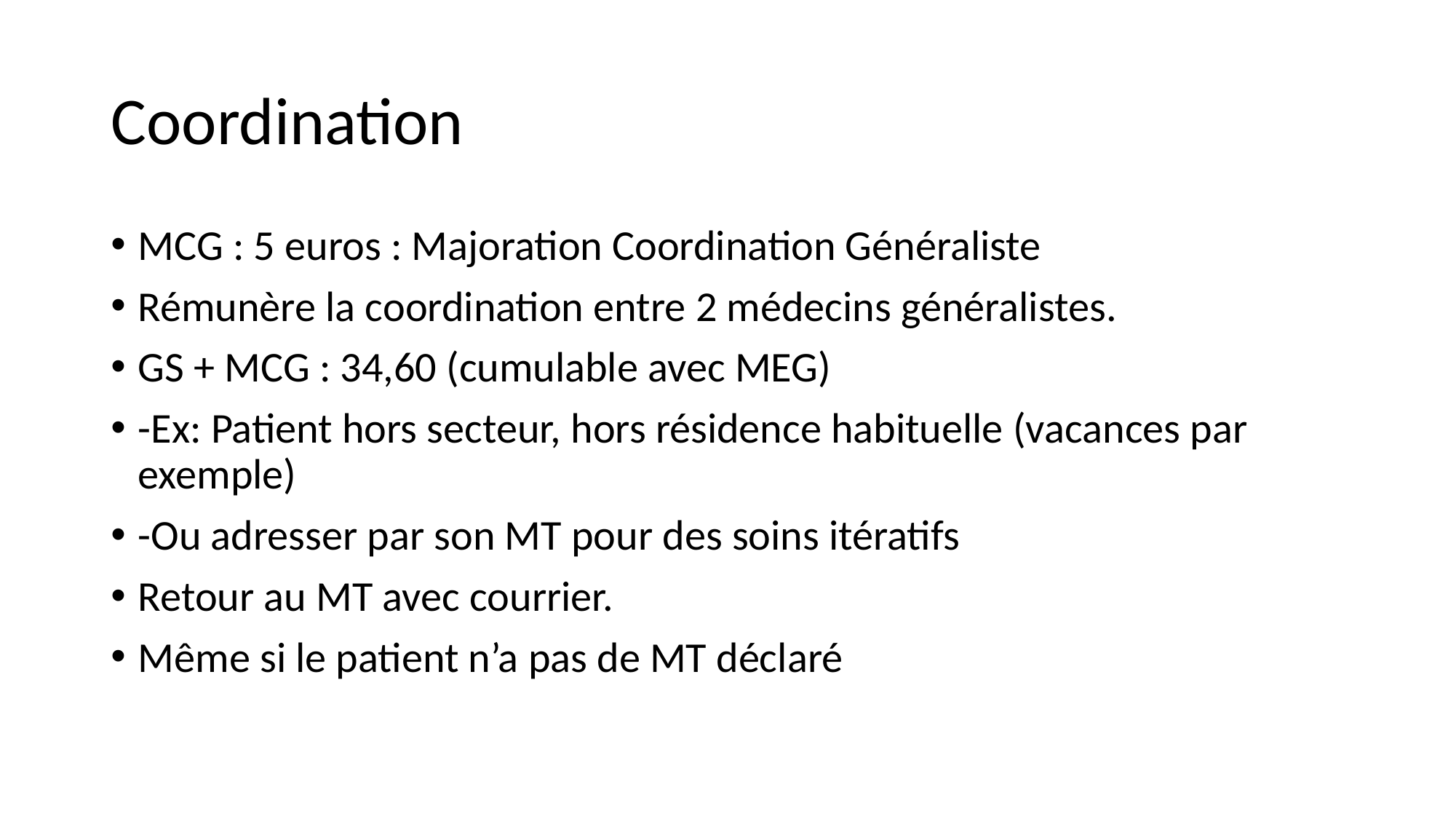

# Coordination
MCG : 5 euros : Majoration Coordination Généraliste
Rémunère la coordination entre 2 médecins généralistes.
GS + MCG : 34,60 (cumulable avec MEG)
-Ex: Patient hors secteur, hors résidence habituelle (vacances par exemple)
-Ou adresser par son MT pour des soins itératifs
Retour au MT avec courrier.
Même si le patient n’a pas de MT déclaré